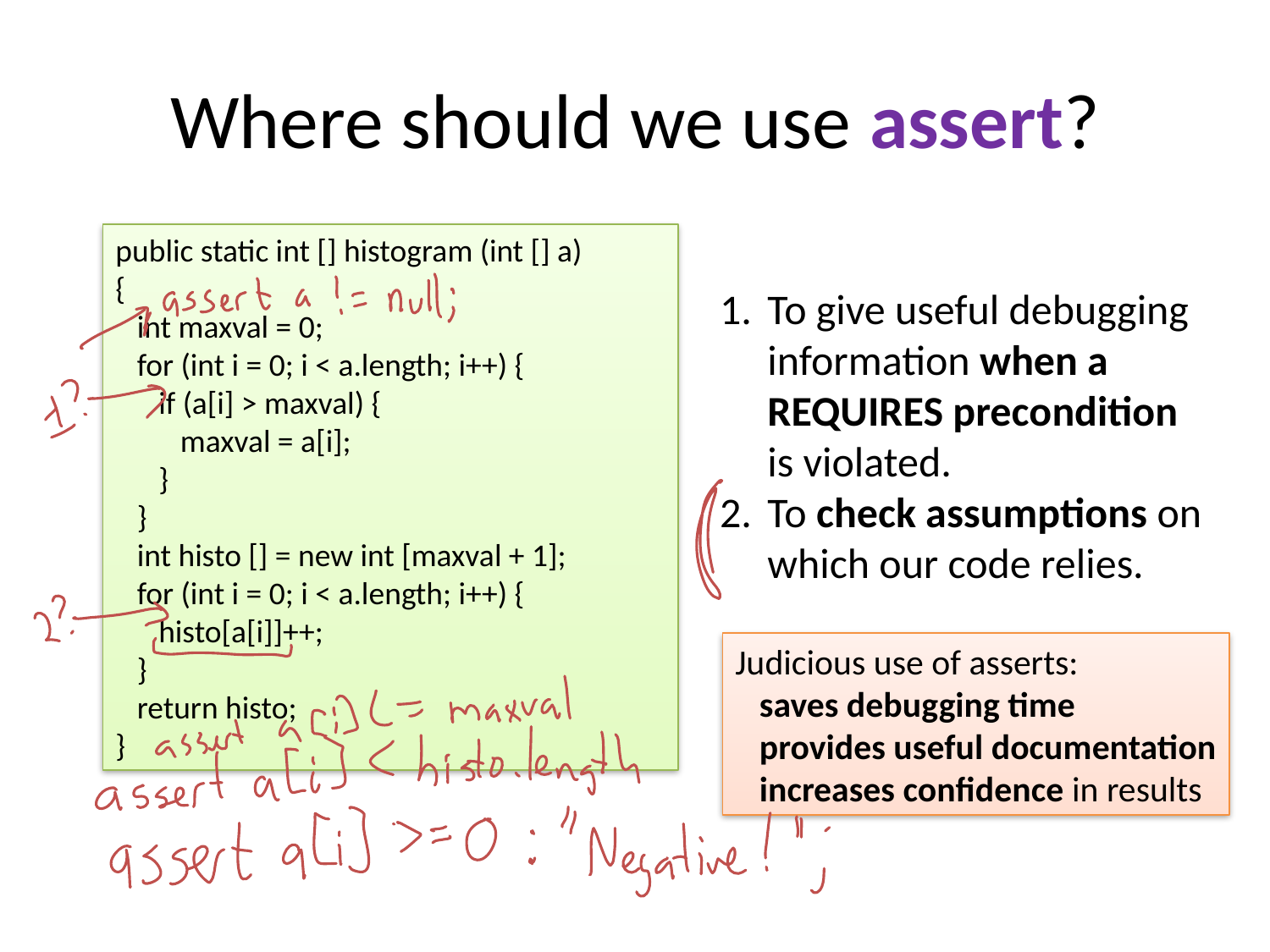

# Where should we use assert?
public static int [] histogram (int [] a)
{
   int maxval = 0;
   for (int i = 0; i < a.length; i++) {
      if (a[i] > maxval) {
         maxval = a[i];
      }
   }
   int histo [] = new int [maxval + 1];
   for (int i = 0; i < a.length; i++) {
      histo[a[i]]++;
   }
   return histo;
}
To give useful debugging information when a REQUIRES precondition is violated.
To check assumptions on which our code relies.
Judicious use of asserts:
   saves debugging time
   provides useful documentation
   increases confidence in results